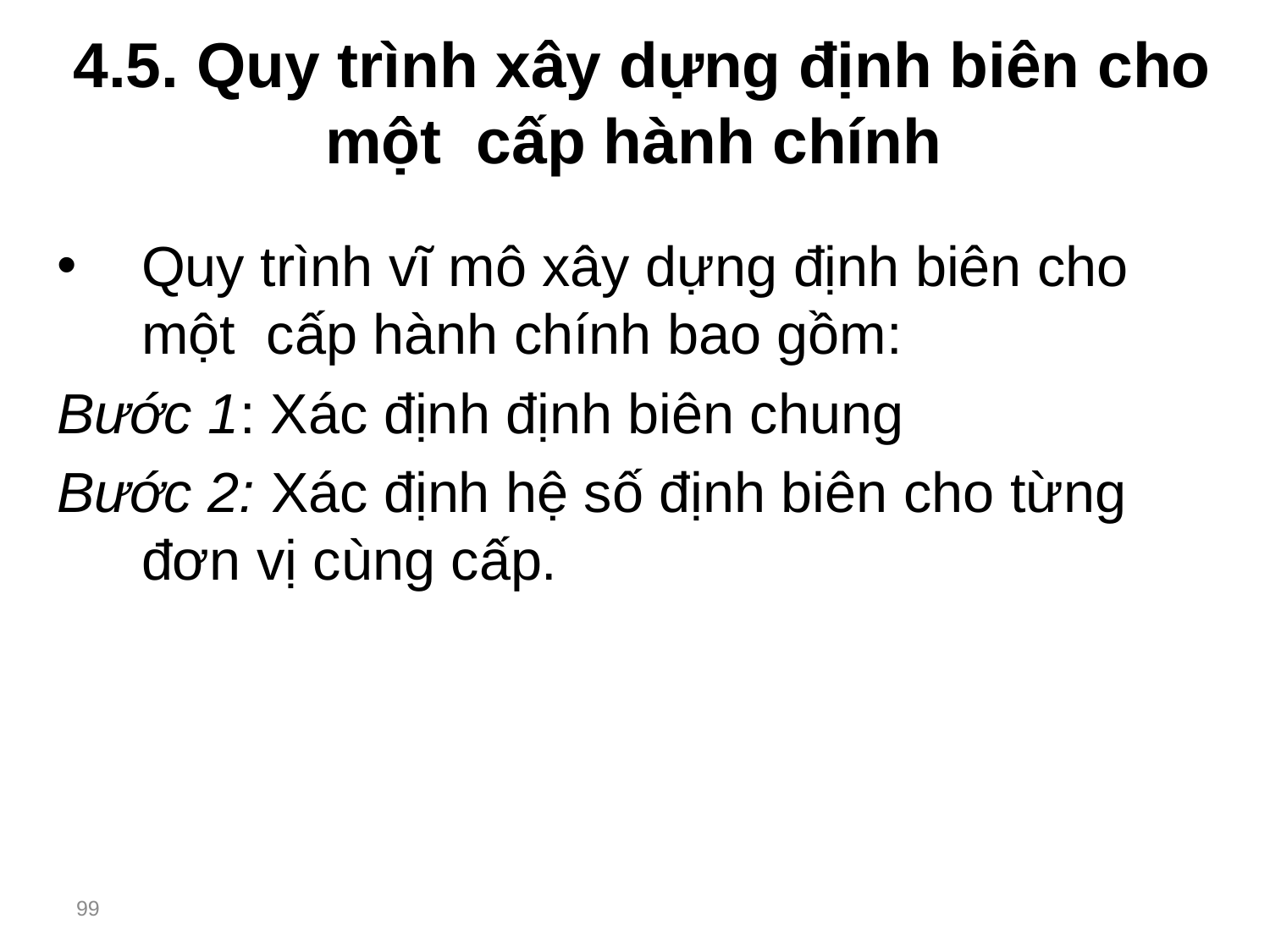

# 4.5. Quy trình xây dựng định biên cho một  cấp hành chính
Quy trình vĩ mô xây dựng định biên cho một  cấp hành chính bao gồm:
Bước 1: Xác định định biên chung
Bước 2: Xác định hệ số định biên cho từng đơn vị cùng cấp.
99